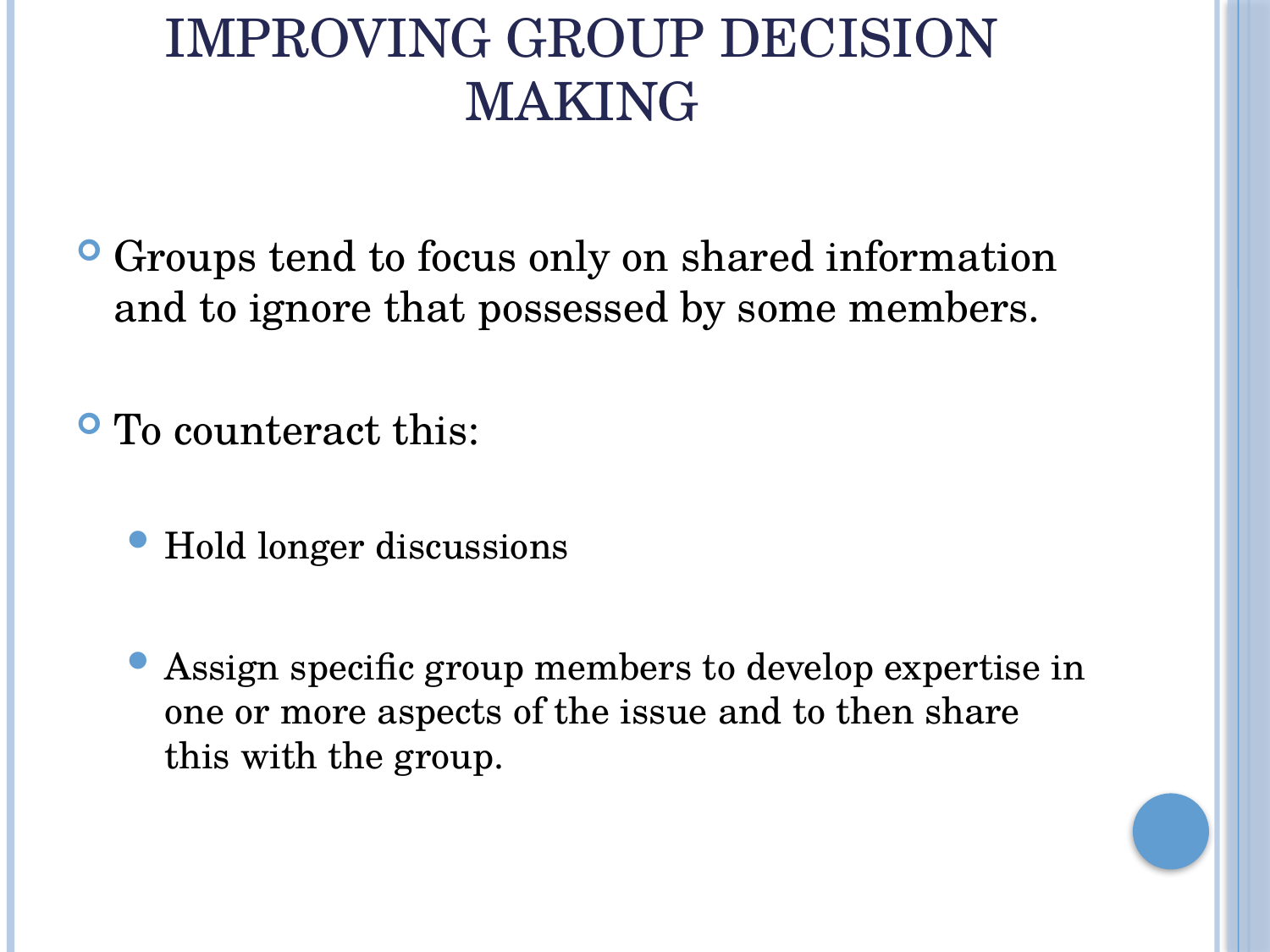

# Improving Group Decision Making
Groups tend to focus only on shared information and to ignore that possessed by some members.

To counteract this:

Hold longer discussions

Assign specific group members to develop expertise in one or more aspects of the issue and to then share this with the group.